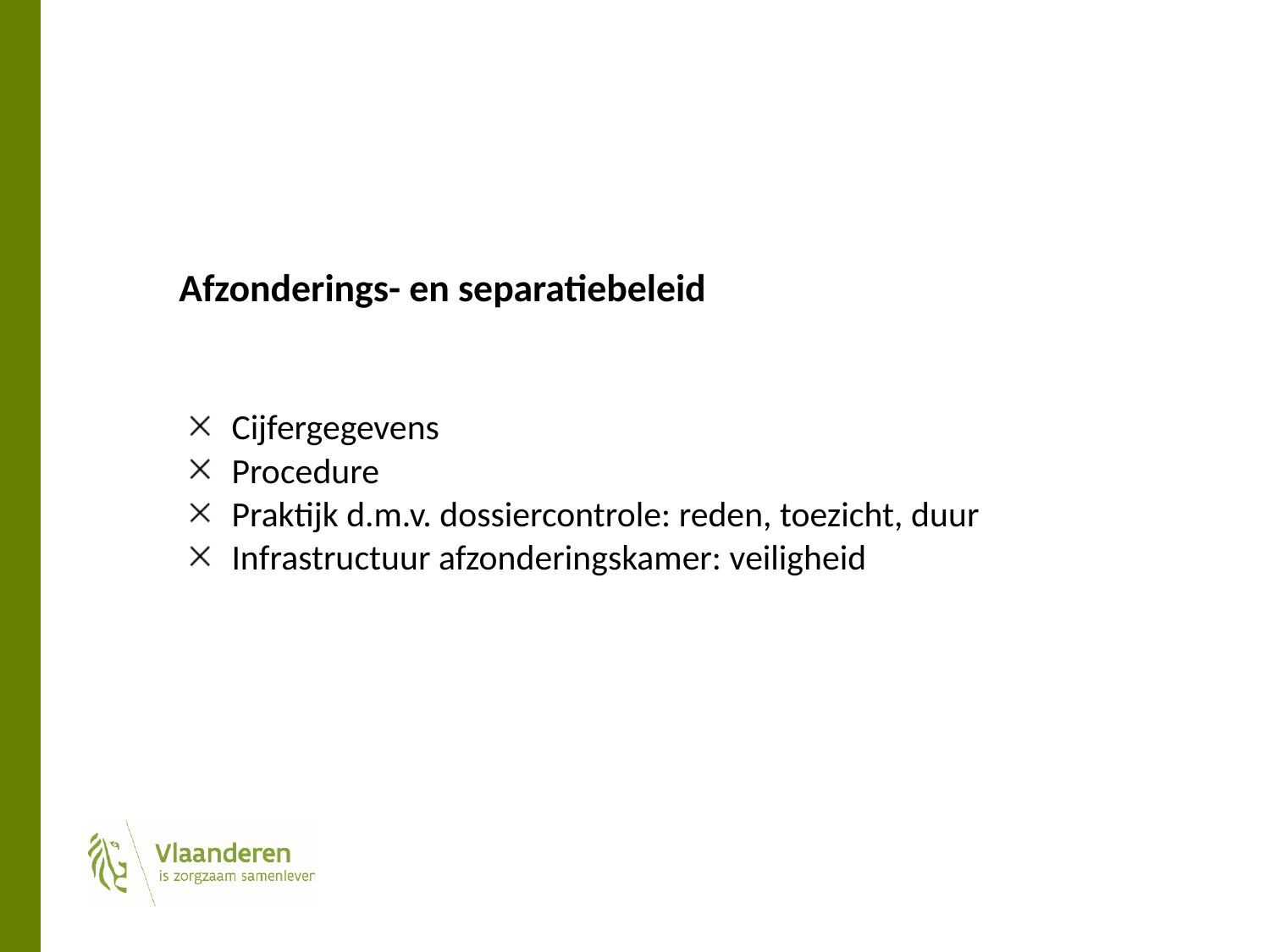

#
        Afzonderings- en separatiebeleid

Cijfergegevens
Procedure
Praktijk d.m.v. dossiercontrole: reden, toezicht, duur
Infrastructuur afzonderingskamer: veiligheid